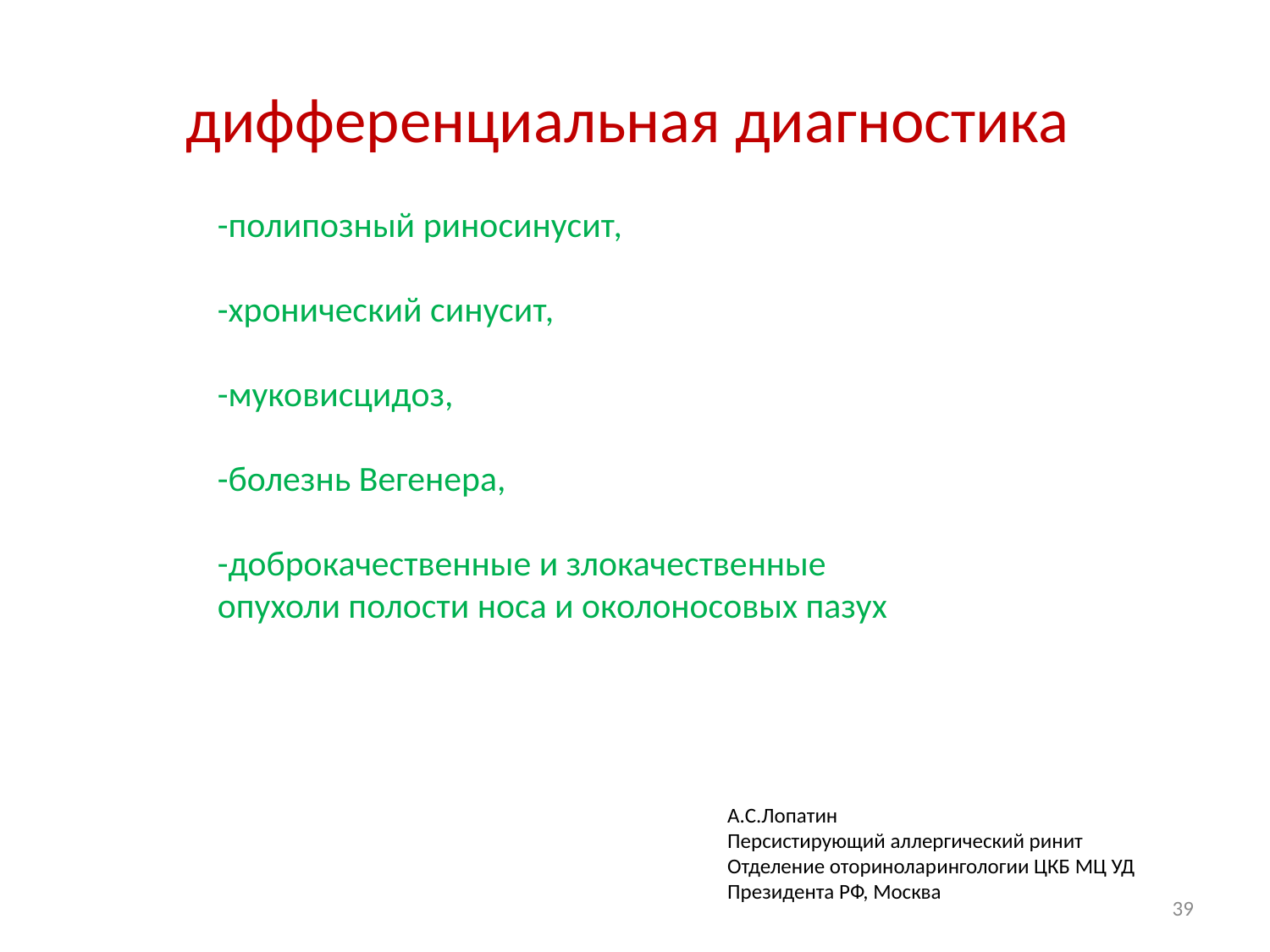

# дифференциальная диагностика
-полипозный риносинусит,

-хронический синусит,

-муковисцидоз,

-болезнь Вегенера,

-доброкачественные и злокачественные опухоли полости носа и околоносовых пазух
А.С.Лопатин
Персистирующий аллергический ринит
Отделение оториноларингологии ЦКБ МЦ УД Президента РФ, Москва
39